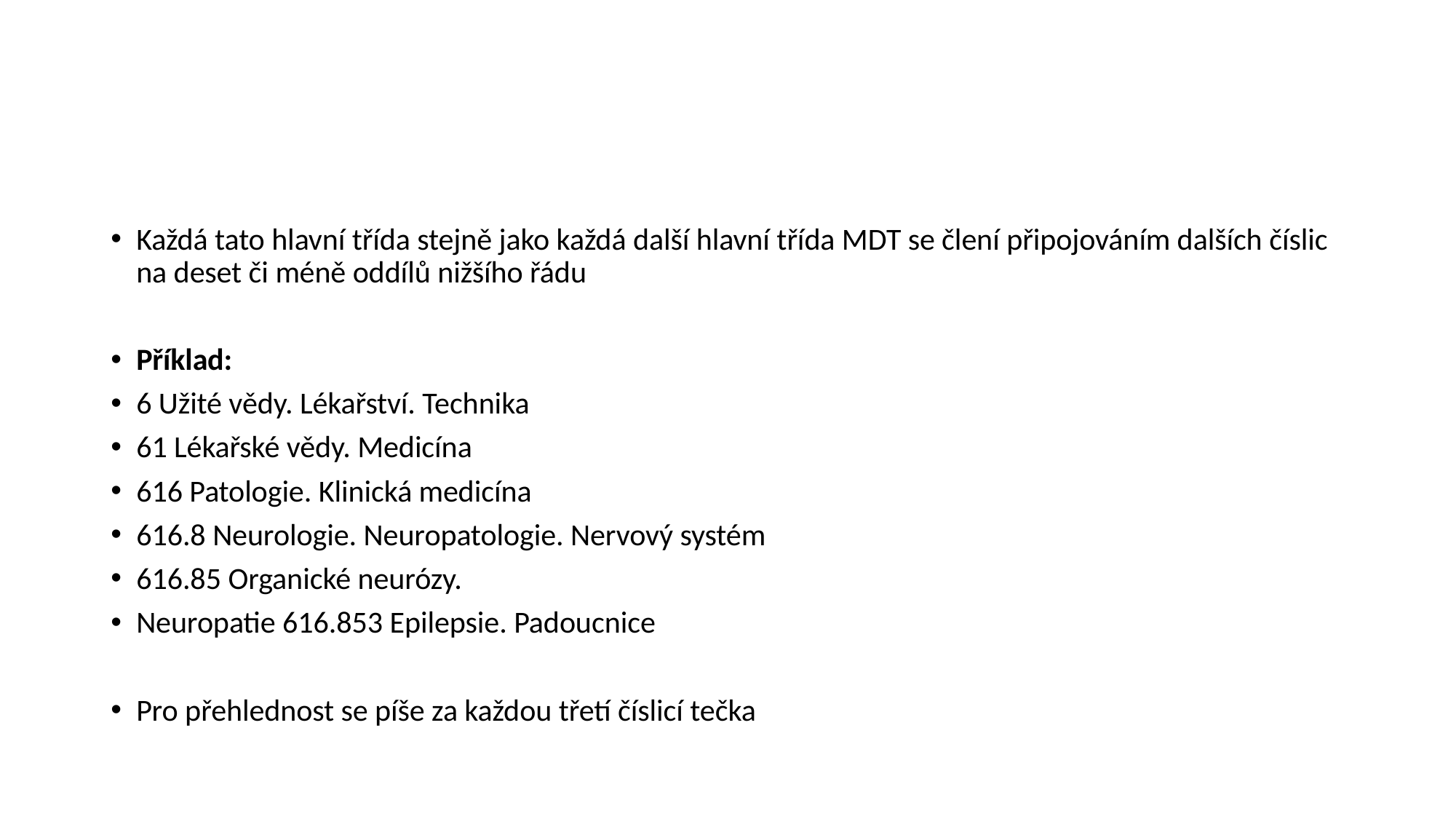

#
Každá tato hlavní třída stejně jako každá další hlavní třída MDT se člení připojováním dalších číslic na deset či méně oddílů nižšího řádu

Příklad:
6 Užité vědy. Lékařství. Technika
61 Lékařské vědy. Medicína
616 Patologie. Klinická medicína
616.8 Neurologie. Neuropatologie. Nervový systém
616.85 Organické neurózy.
Neuropatie 616.853 Epilepsie. Padoucnice

Pro přehlednost se píše za každou třetí číslicí tečka